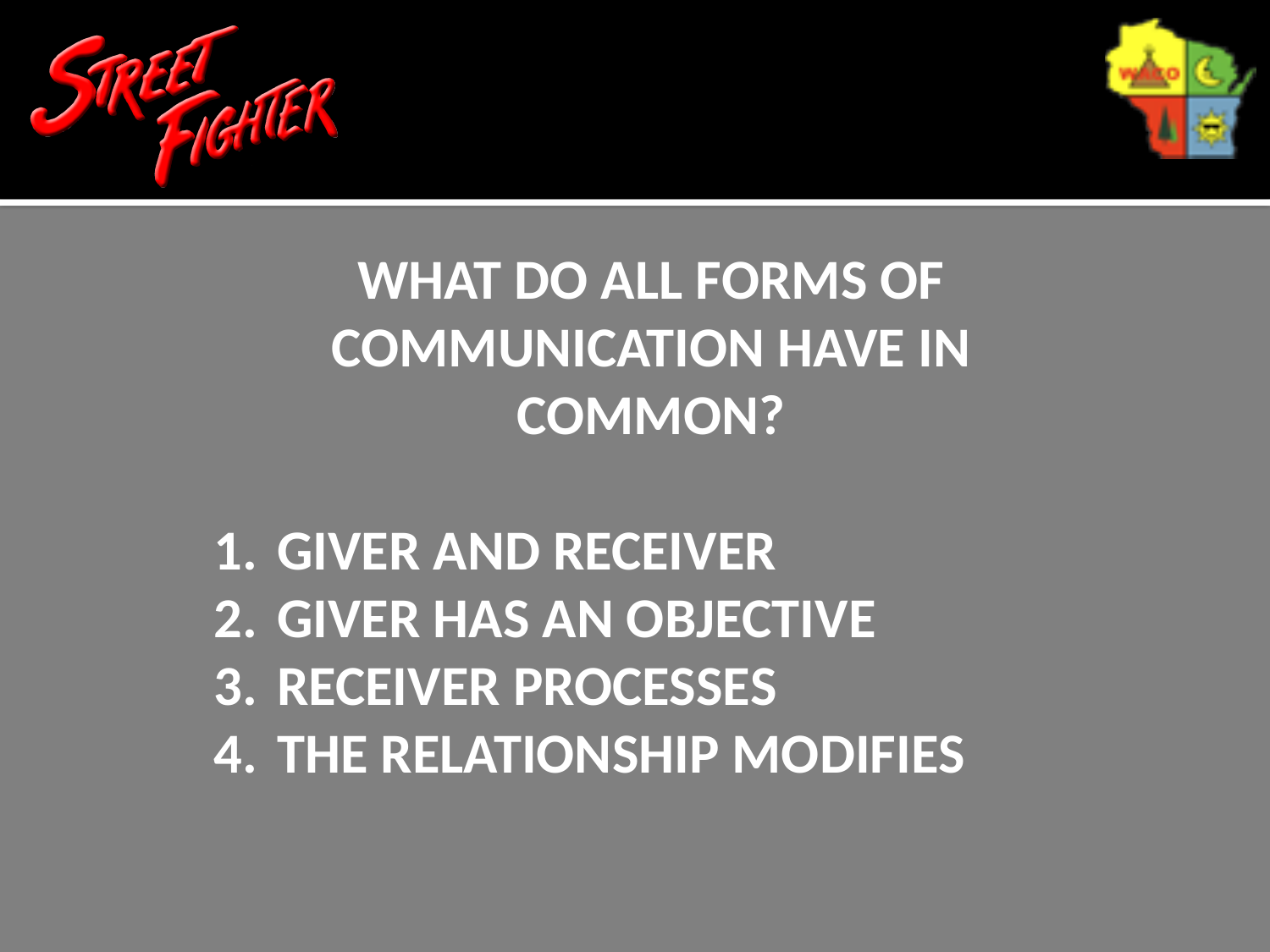

WHAT DO ALL FORMS OF COMMUNICATION HAVE IN COMMON?

GIVER AND RECEIVER
GIVER HAS AN OBJECTIVE
RECEIVER PROCESSES
THE RELATIONSHIP MODIFIES